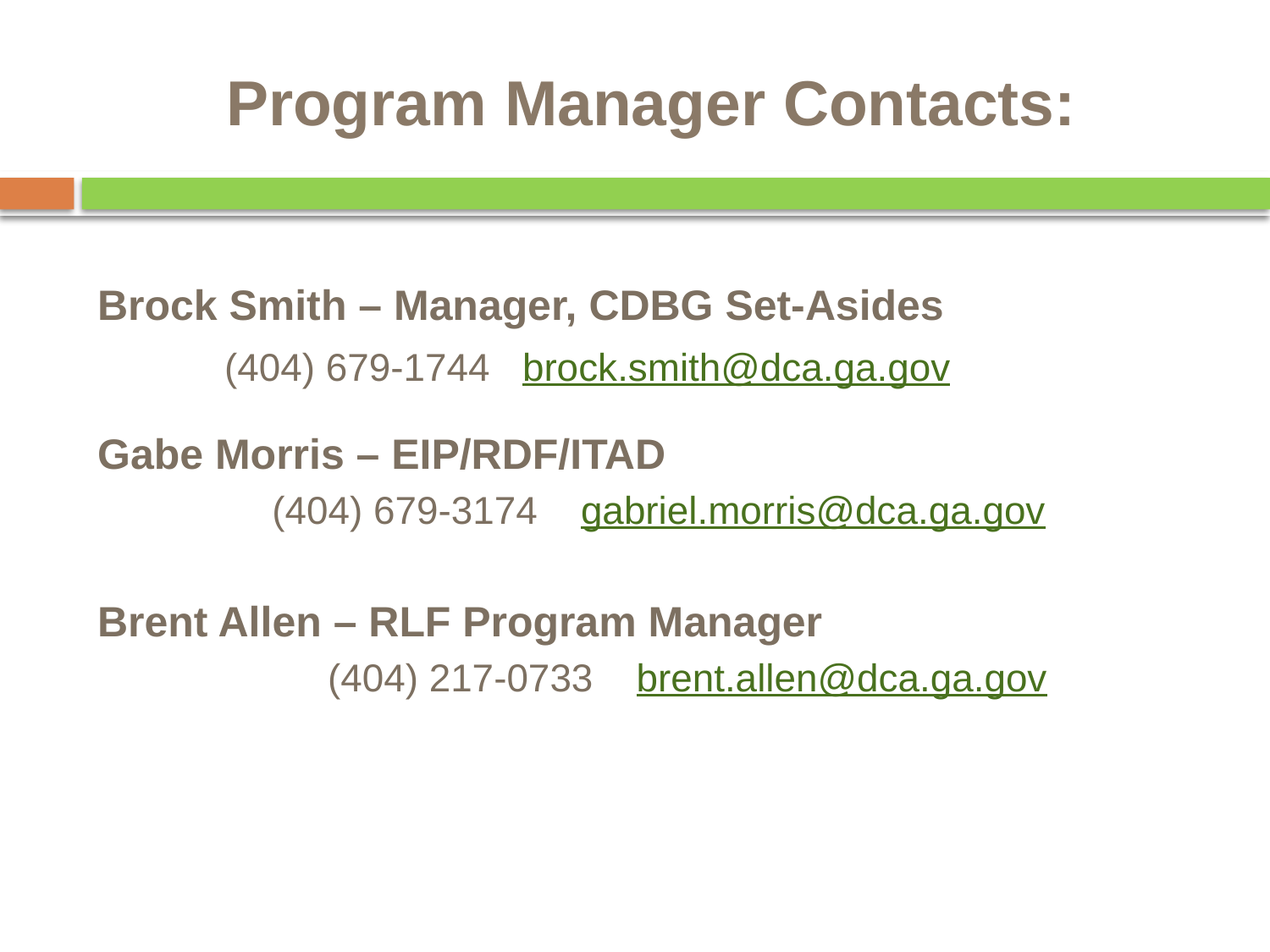

# Program Manager Contacts:

Brock Smith – Manager, CDBG Set-Asides
	(404) 679-1744   brock.smith@dca.ga.gov

Gabe Morris – EIP/RDF/ITAD
		(404) 679-3174    gabriel.morris@dca.ga.gov

Brent Allen – RLF Program Manager
		(404) 217-0733    brent.allen@dca.ga.gov